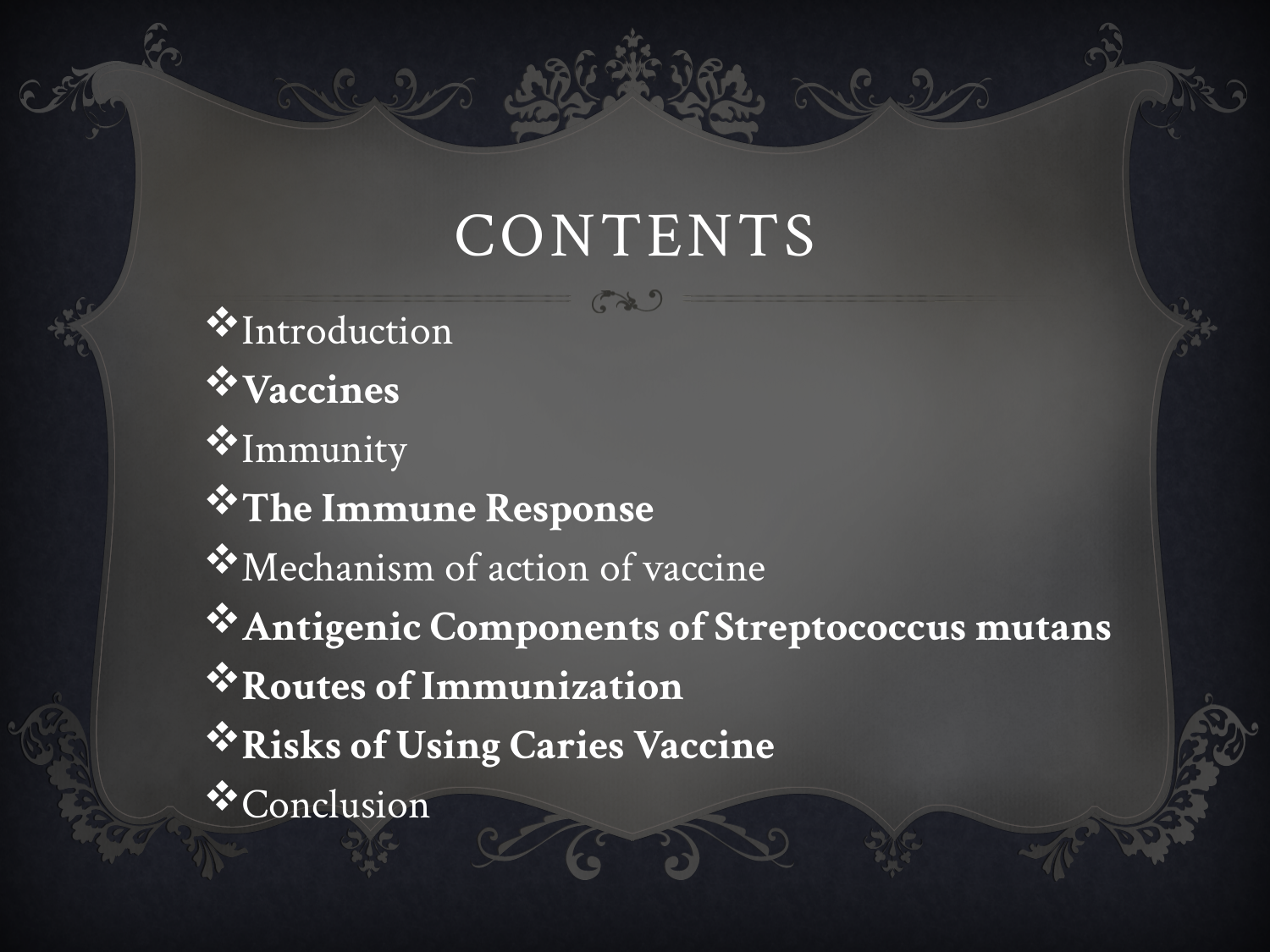

# contents
Introduction
Vaccines
Immunity
The Immune Response
Mechanism of action of vaccine
Antigenic Components of Streptococcus mutans
Routes of Immunization
Risks of Using Caries Vaccine
Conclusion